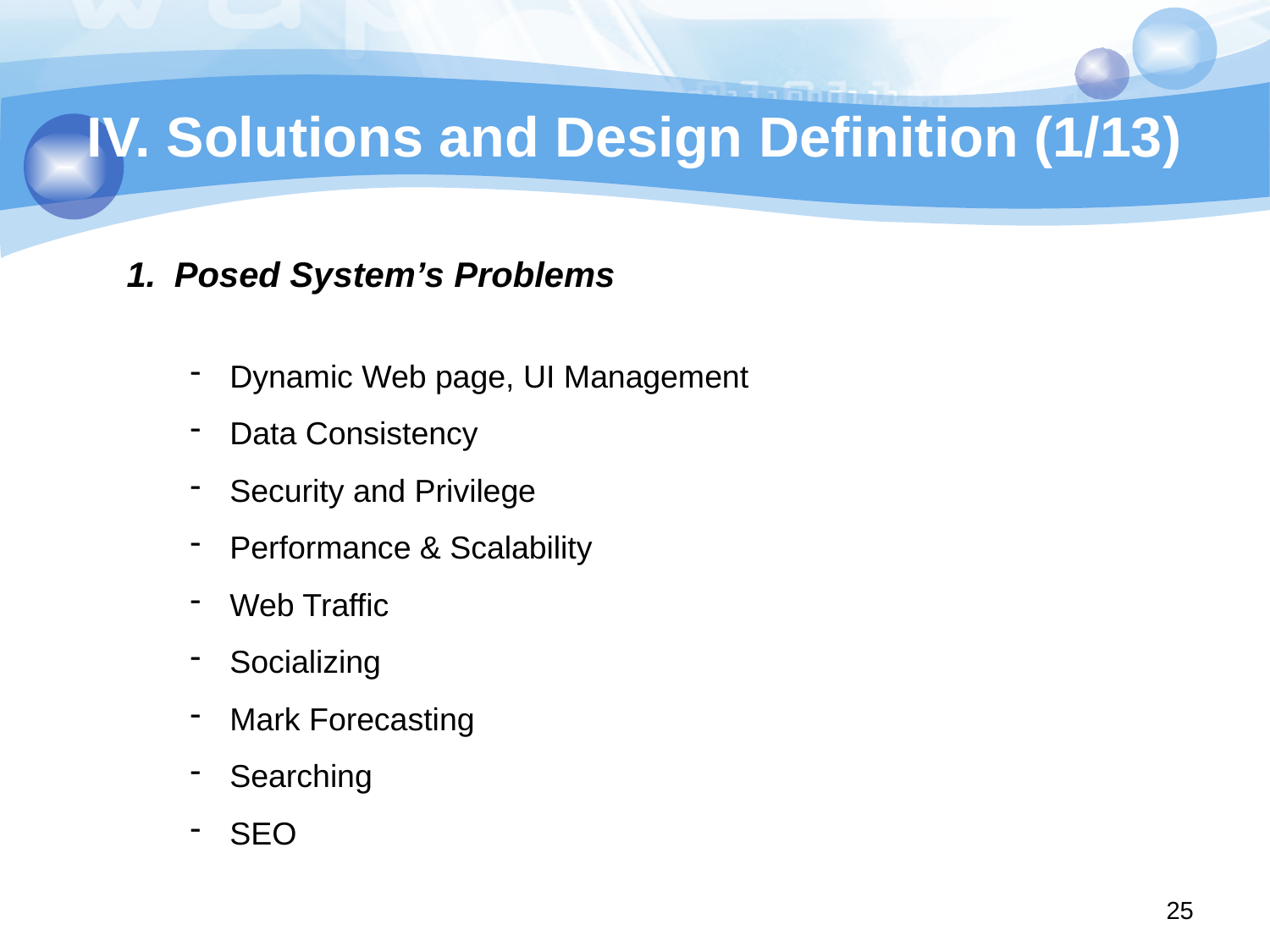

# IV. Solutions and Design Definition (1/13)
Posed System’s Problems

Dynamic Web page, UI Management
Data Consistency
Security and Privilege
Performance & Scalability
Web Traffic
Socializing
Mark Forecasting
Searching
SEO
25